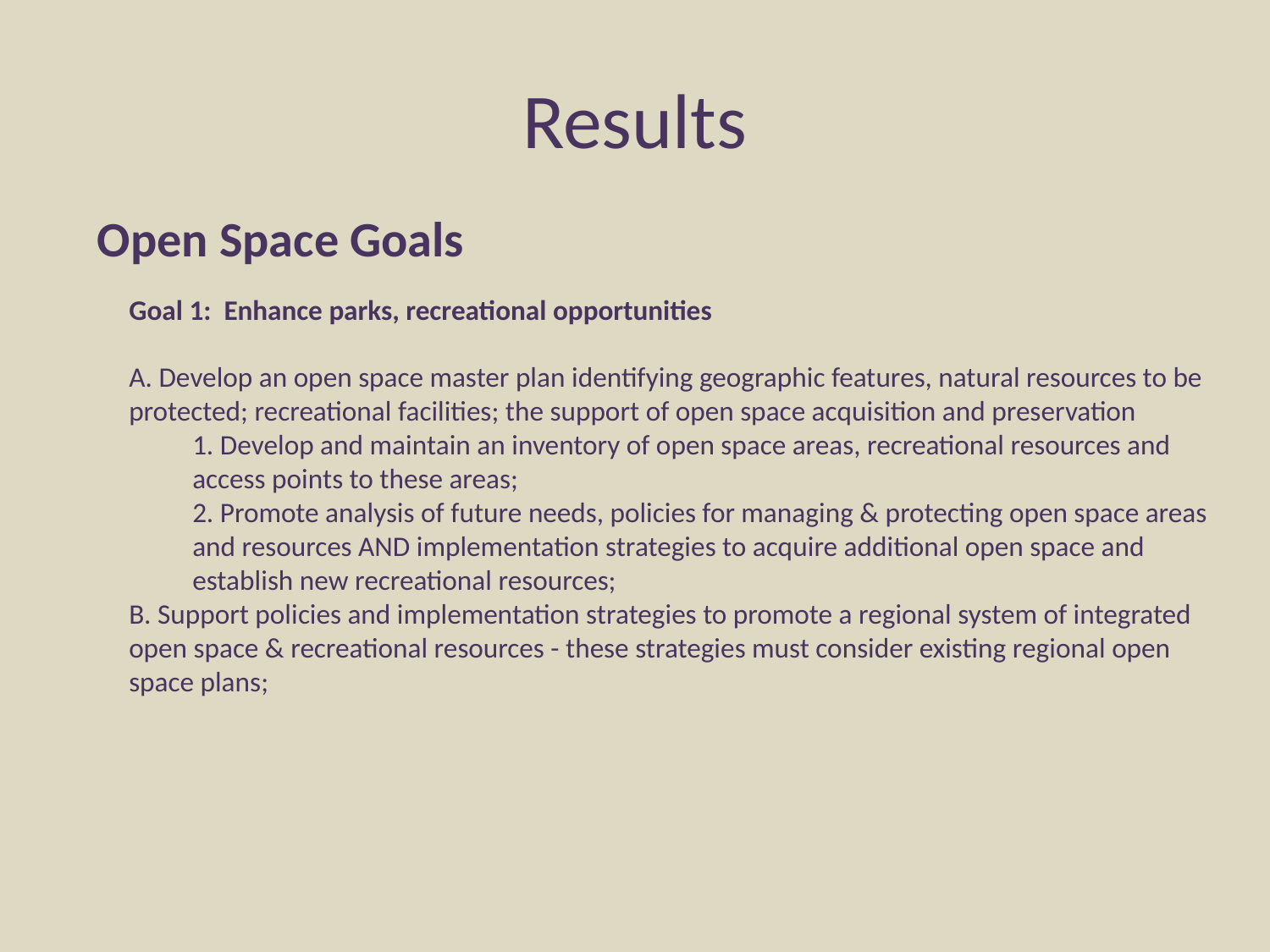

# Results
Open Space Goals
Goal 1:  Enhance parks, recreational opportunities
A. Develop an open space master plan identifying geographic features, natural resources to be protected; recreational facilities; the support of open space acquisition and preservation
1. Develop and maintain an inventory of open space areas, recreational resources and access points to these areas;
2. Promote analysis of future needs, policies for managing & protecting open space areas and resources AND implementation strategies to acquire additional open space and establish new recreational resources;
B. Support policies and implementation strategies to promote a regional system of integrated open space & recreational resources - these strategies must consider existing regional open space plans;